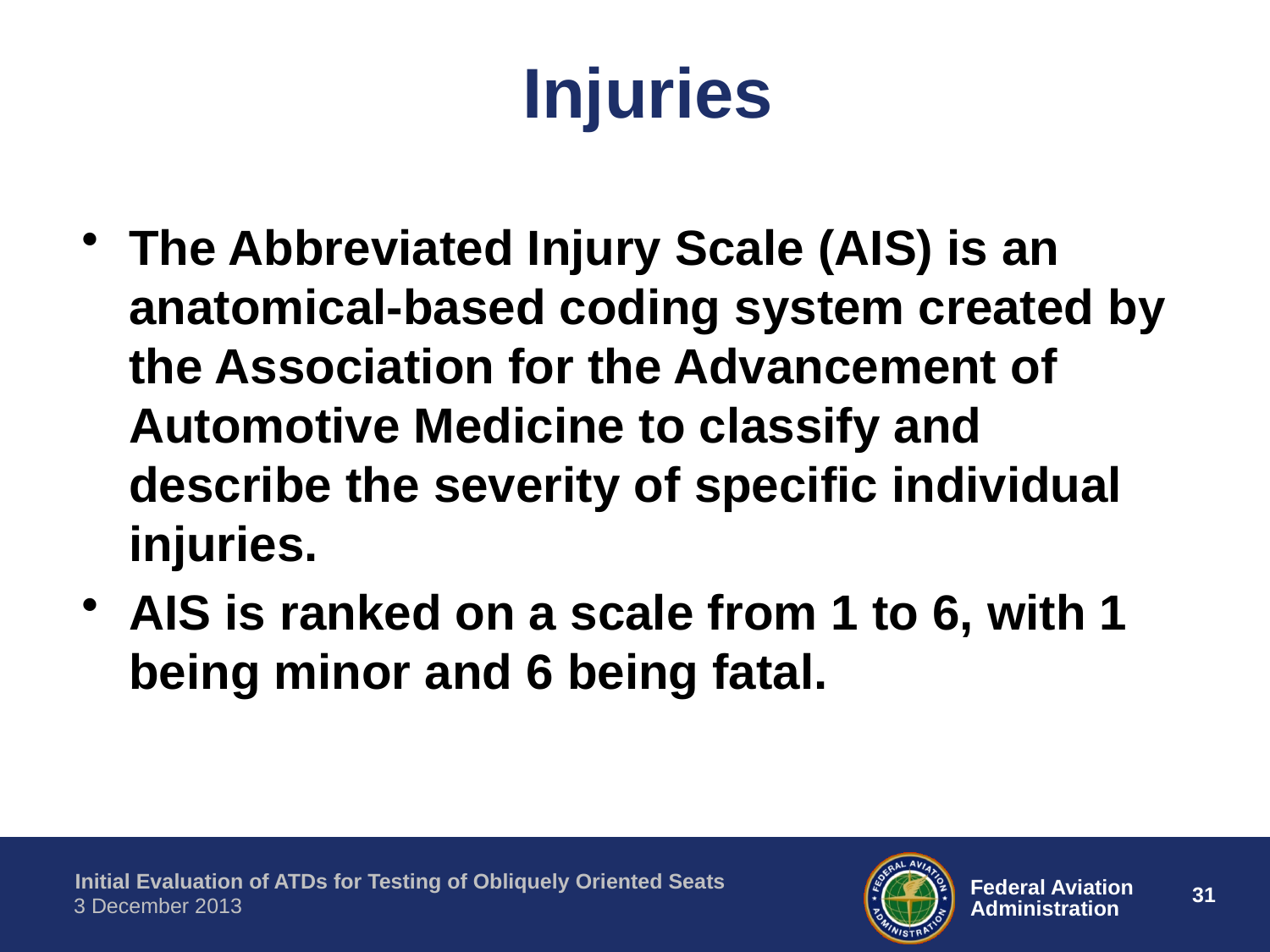

# Injuries
The Abbreviated Injury Scale (AIS) is an anatomical-based coding system created by the Association for the Advancement of Automotive Medicine to classify and describe the severity of specific individual injuries.
AIS is ranked on a scale from 1 to 6, with 1 being minor and 6 being fatal.